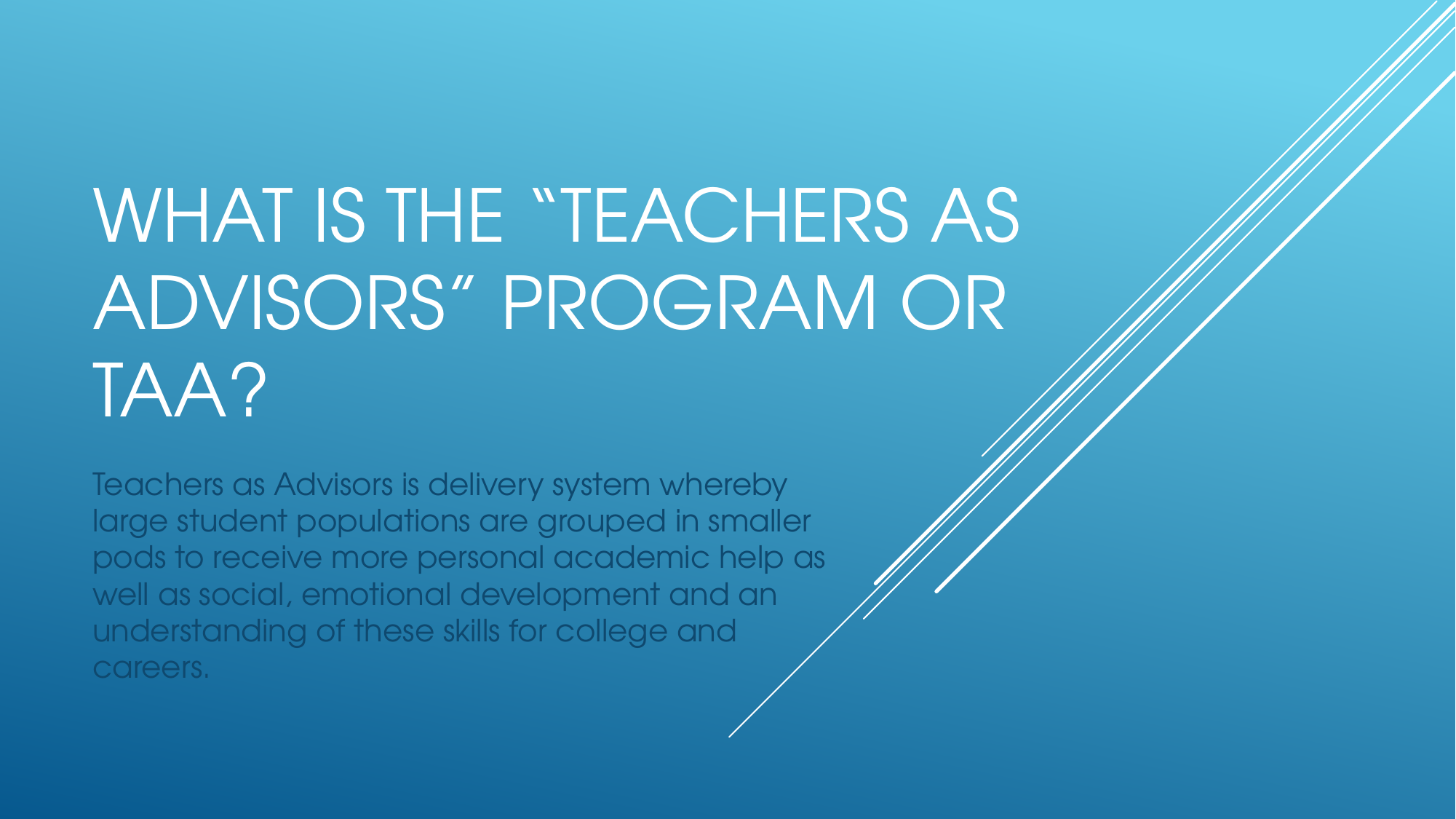

# What is the “teachers AS Advisors” program or taa?
Teachers as Advisors is delivery system whereby large student populations are grouped in smaller pods to receive more personal academic help as well as social, emotional development and an understanding of these skills for college and careers.